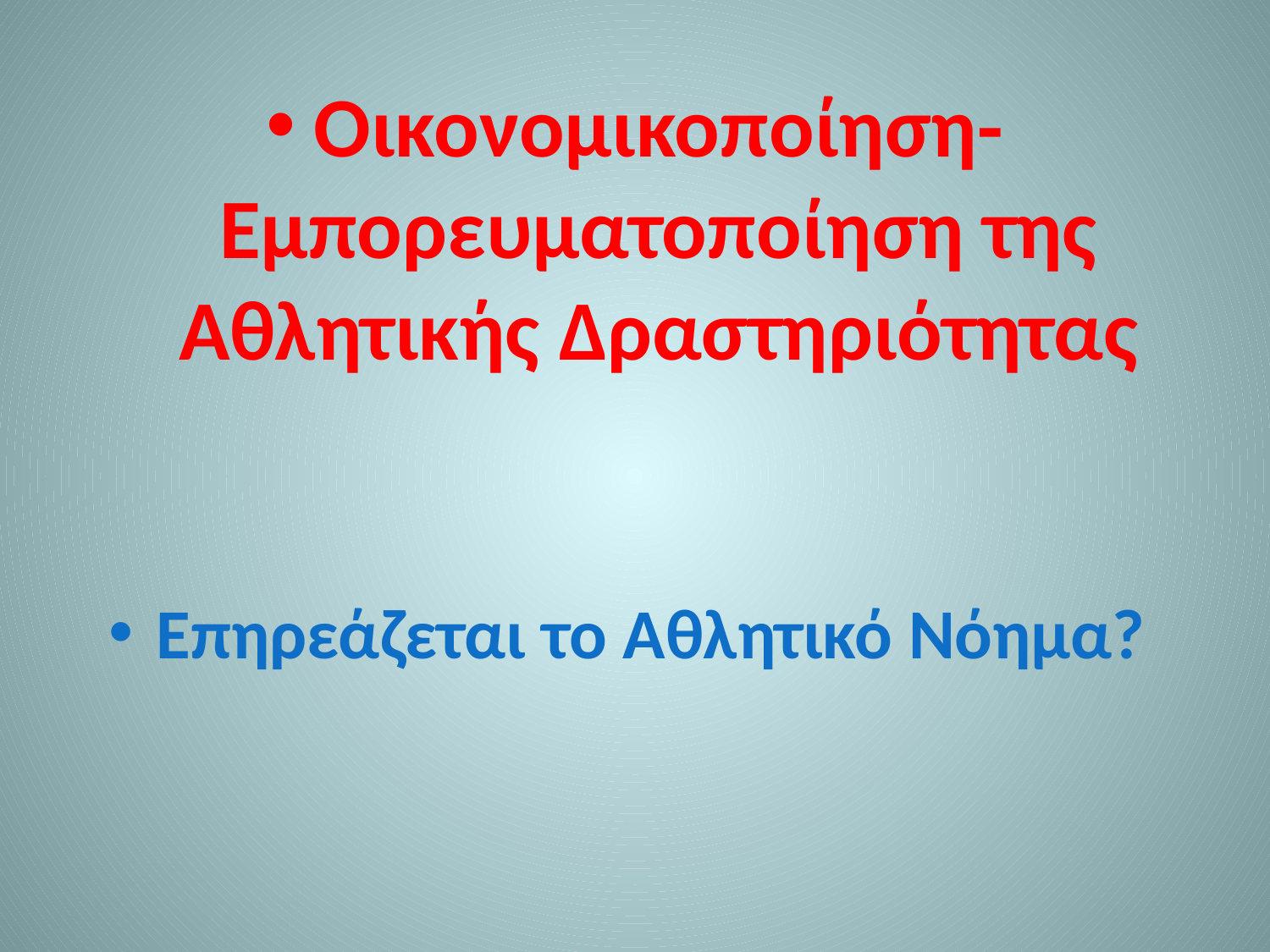

Oικονομικοποίηση-Εμπορευματοποίηση της Αθλητικής Δραστηριότητας

Επηρεάζεται το Αθλητικό Νόημα?